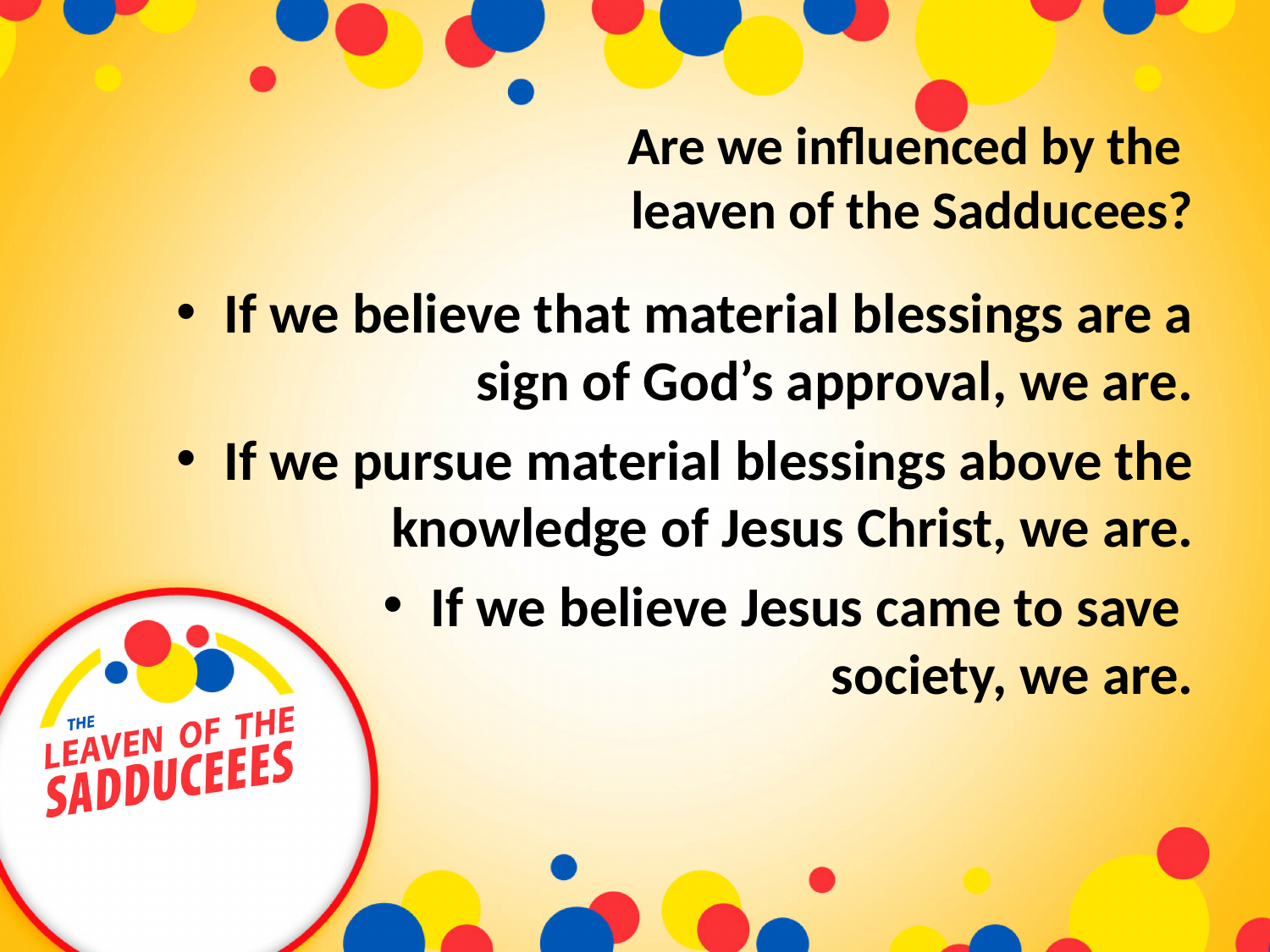

# Are we influenced by the leaven of the Sadducees?
If we believe that material blessings are a sign of God’s approval, we are.
If we pursue material blessings above the knowledge of Jesus Christ, we are.
If we believe Jesus came to save
society, we are.